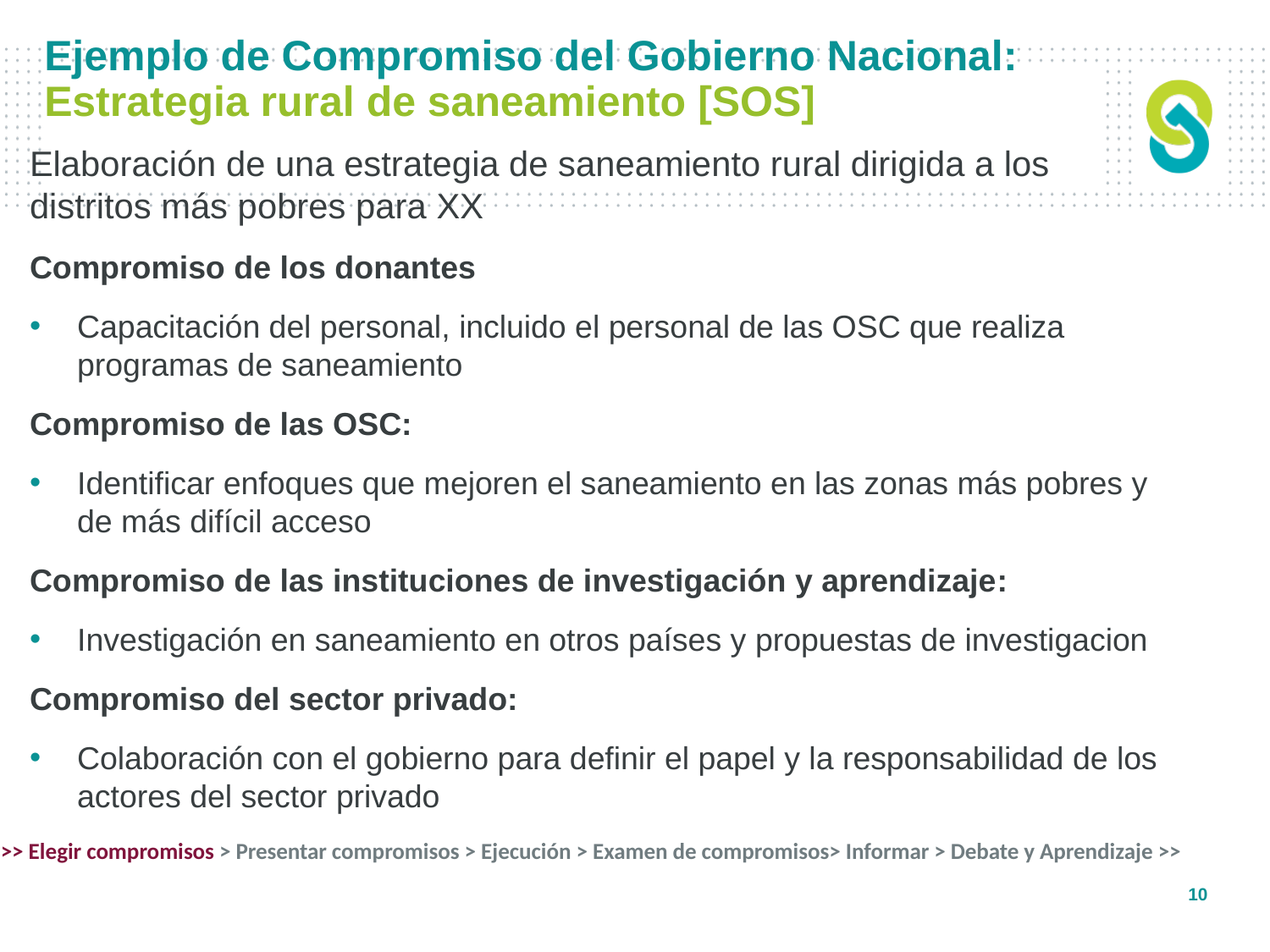

# Ejemplo de Compromiso del Gobierno Nacional: Estrategia rural de saneamiento [SOS]
Elaboración de una estrategia de saneamiento rural dirigida a los distritos más pobres para XX
Compromiso de los donantes
Capacitación del personal, incluido el personal de las OSC que realiza programas de saneamiento
Compromiso de las OSC:
Identificar enfoques que mejoren el saneamiento en las zonas más pobres y de más difícil acceso
Compromiso de las instituciones de investigación y aprendizaje:
Investigación en saneamiento en otros países y propuestas de investigacion
Compromiso del sector privado:
Colaboración con el gobierno para definir el papel y la responsabilidad de los actores del sector privado
>> Elegir compromisos > Presentar compromisos > Ejecución > Examen de compromisos> Informar > Debate y Aprendizaje >>